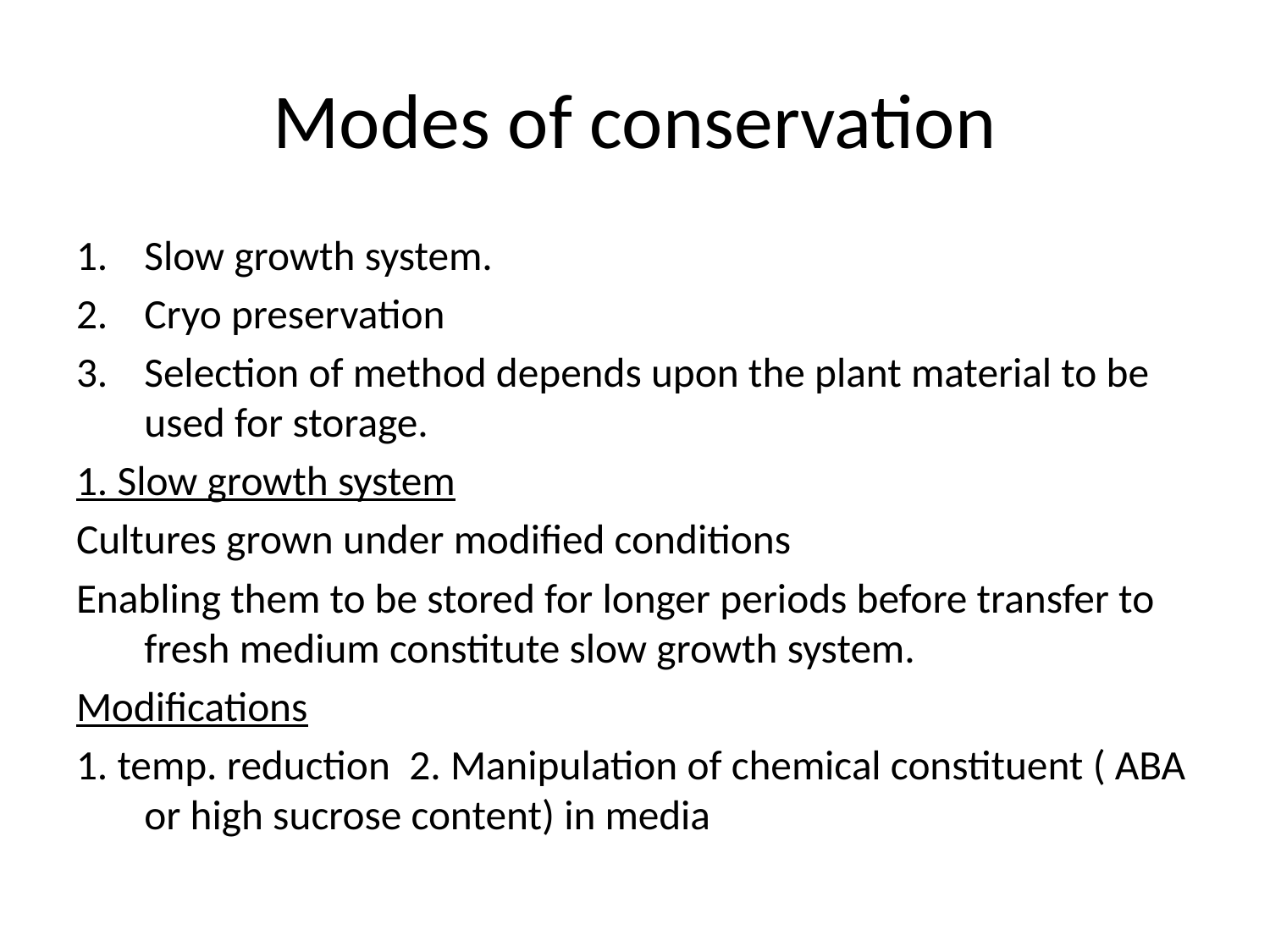

# Modes of conservation
Slow growth system.
Cryo preservation
Selection of method depends upon the plant material to be used for storage.
1. Slow growth system
Cultures grown under modified conditions
Enabling them to be stored for longer periods before transfer to fresh medium constitute slow growth system.
Modifications
1. temp. reduction  2. Manipulation of chemical constituent ( ABA or high sucrose content) in media